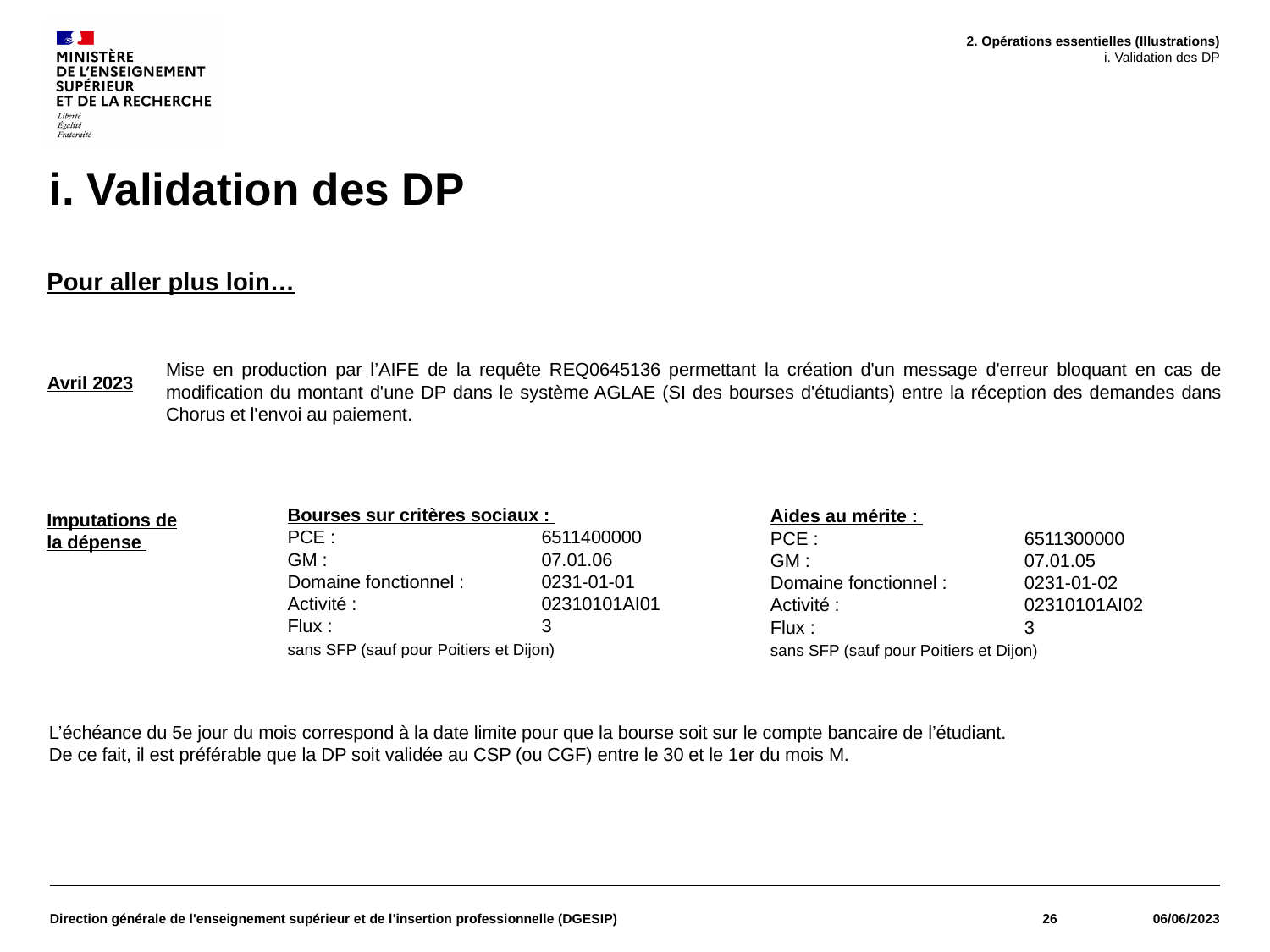

2. Opérations essentielles (Illustrations)
i. Validation des DP
# i. Validation des DP
Pour aller plus loin…

Mise en production par l’AIFE de la requête REQ0645136 permettant la création d'un message d'erreur bloquant en cas de modification du montant d'une DP dans le système AGLAE (SI des bourses d'étudiants) entre la réception des demandes dans Chorus et l'envoi au paiement.
Avril 2023
Bourses sur critères sociaux :
PCE : 		6511400000
GM : 		07.01.06
Domaine fonctionnel : 	0231-01-01
Activité : 		02310101AI01
Flux : 		3
sans SFP (sauf pour Poitiers et Dijon)
Aides au mérite :
PCE : 		6511300000
GM : 		07.01.05
Domaine fonctionnel : 	0231-01-02
Activité : 		02310101AI02
Flux : 		3
sans SFP (sauf pour Poitiers et Dijon)
Imputations de la dépense
L’échéance du 5e jour du mois correspond à la date limite pour que la bourse soit sur le compte bancaire de l’étudiant. De ce fait, il est préférable que la DP soit validée au CSP (ou CGF) entre le 30 et le 1er du mois M.
Direction générale de l'enseignement supérieur et de l'insertion professionnelle (DGESIP)
26
06/06/2023